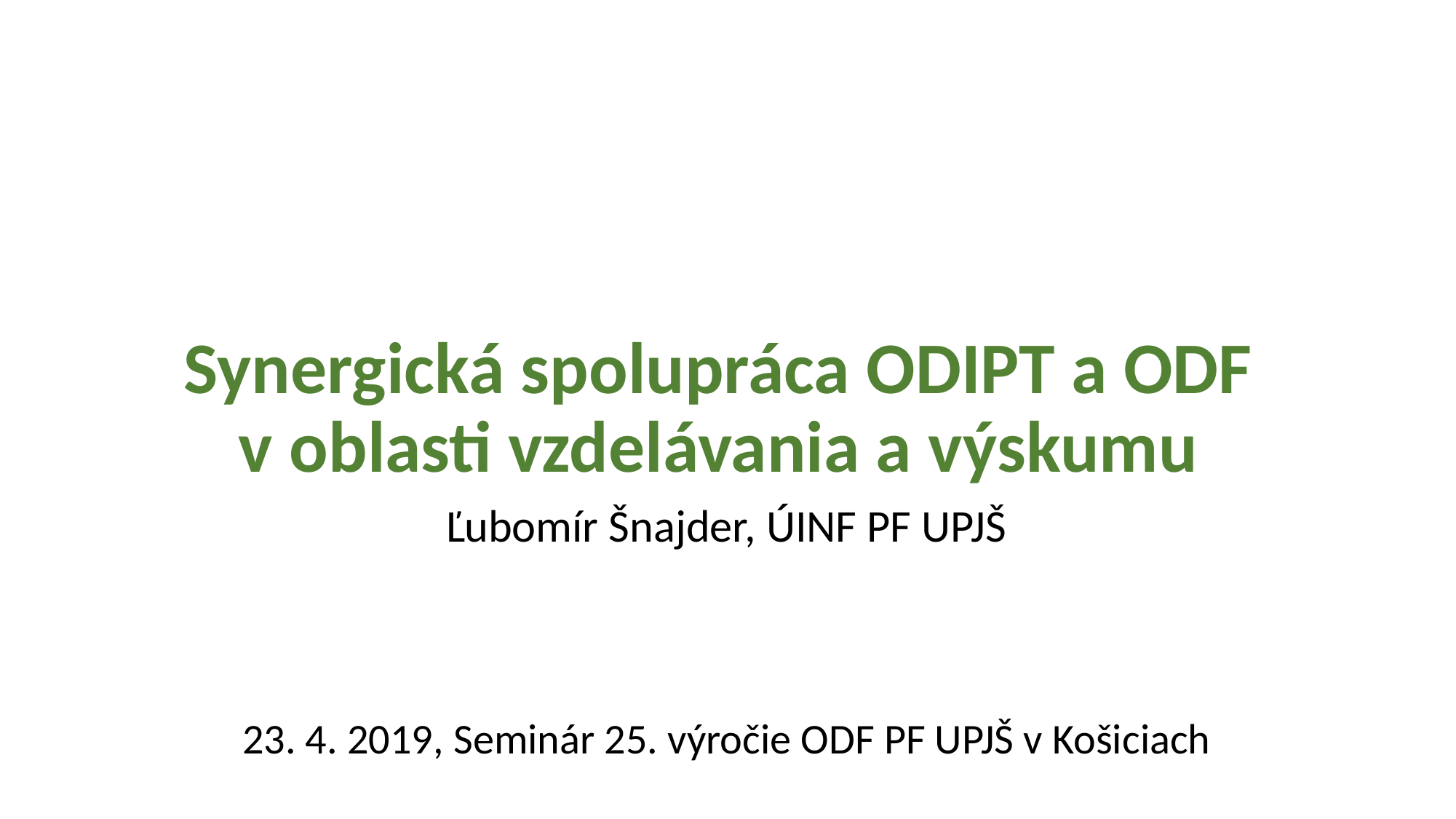

#
Synergická spolupráca ODIPT a ODF
v oblasti vzdelávania a výskumu
Ľubomír Šnajder, ÚINF PF UPJŠ
23. 4. 2019, Seminár 25. výročie ODF PF UPJŠ v Košiciach